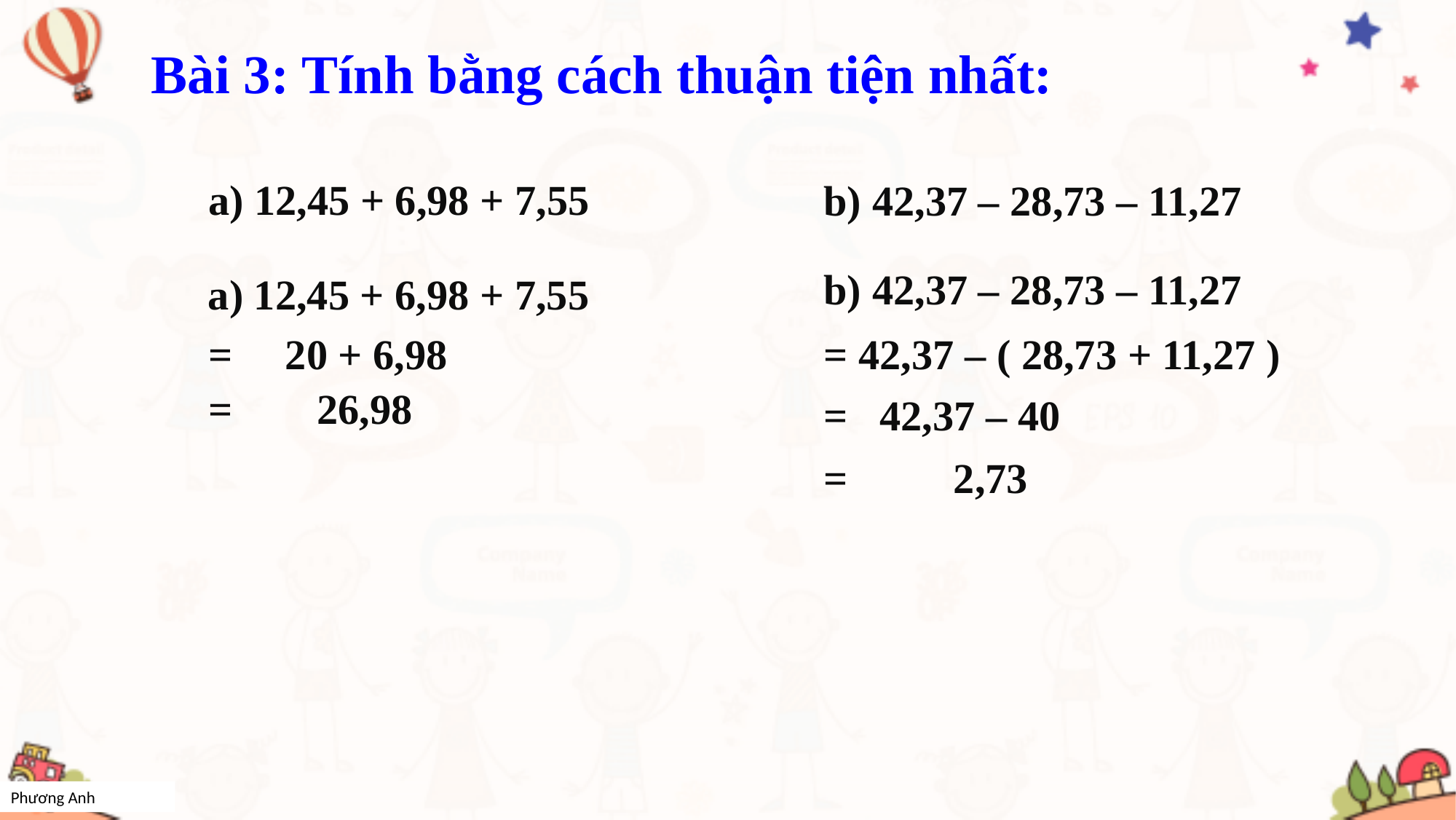

Bài 3: Tính bằng cách thuận tiện nhất:
a) 12,45 + 6,98 + 7,55
b) 42,37 – 28,73 – 11,27
b) 42,37 – 28,73 – 11,27
a) 12,45 + 6,98 + 7,55
=     20 + 6,98
= 42,37 – ( 28,73 + 11,27 )
=        26,98
=   42,37 – 40
=          2,73